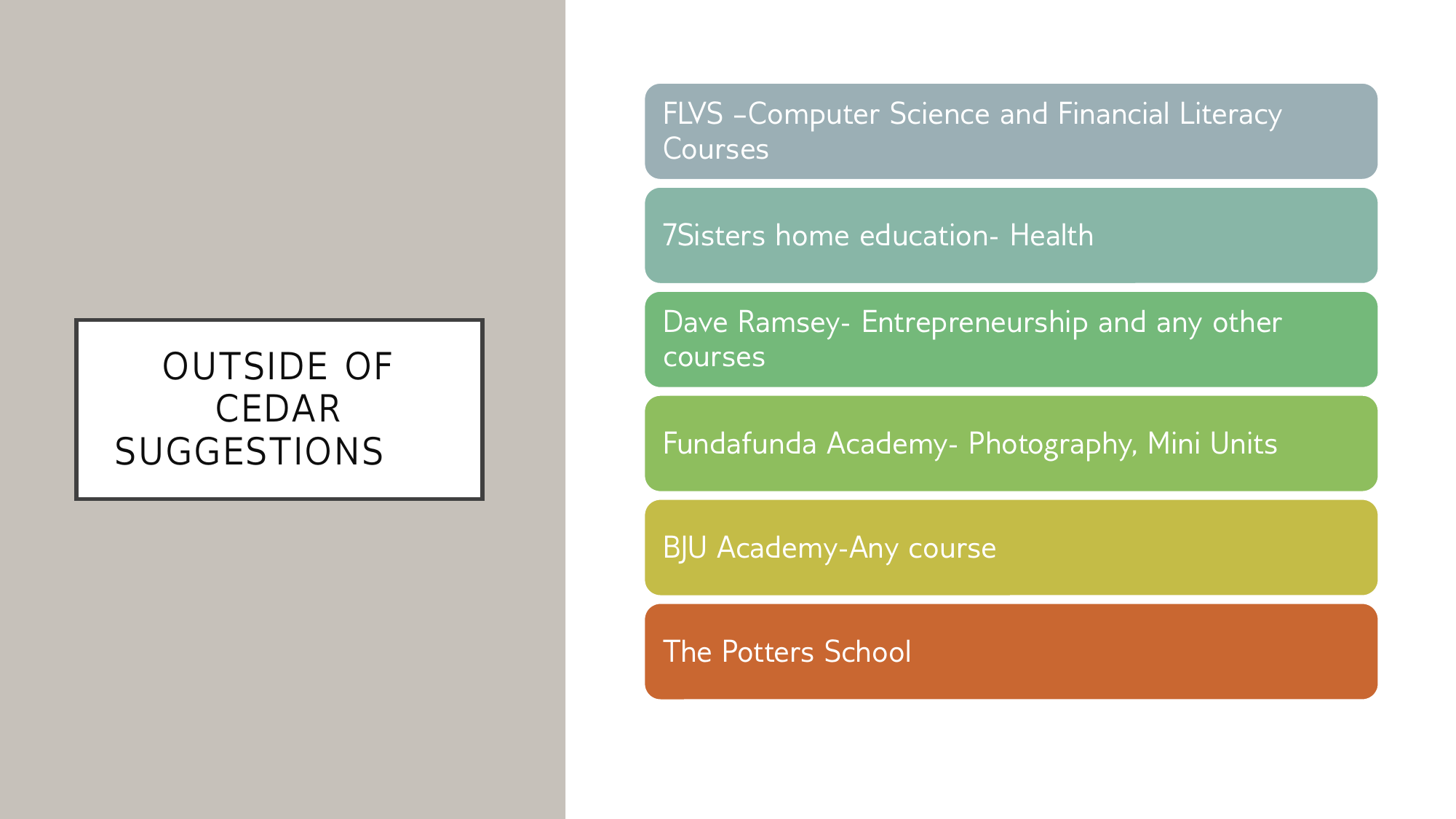

FLVS –Computer Science and Financial Literacy Courses
7Sisters home education- Health
Dave Ramsey- Entrepreneurship and any other courses
Fundafunda Academy- Photography, Mini Units
BJU Academy-Any course
The Potters School
# Outside of cedar suggestions